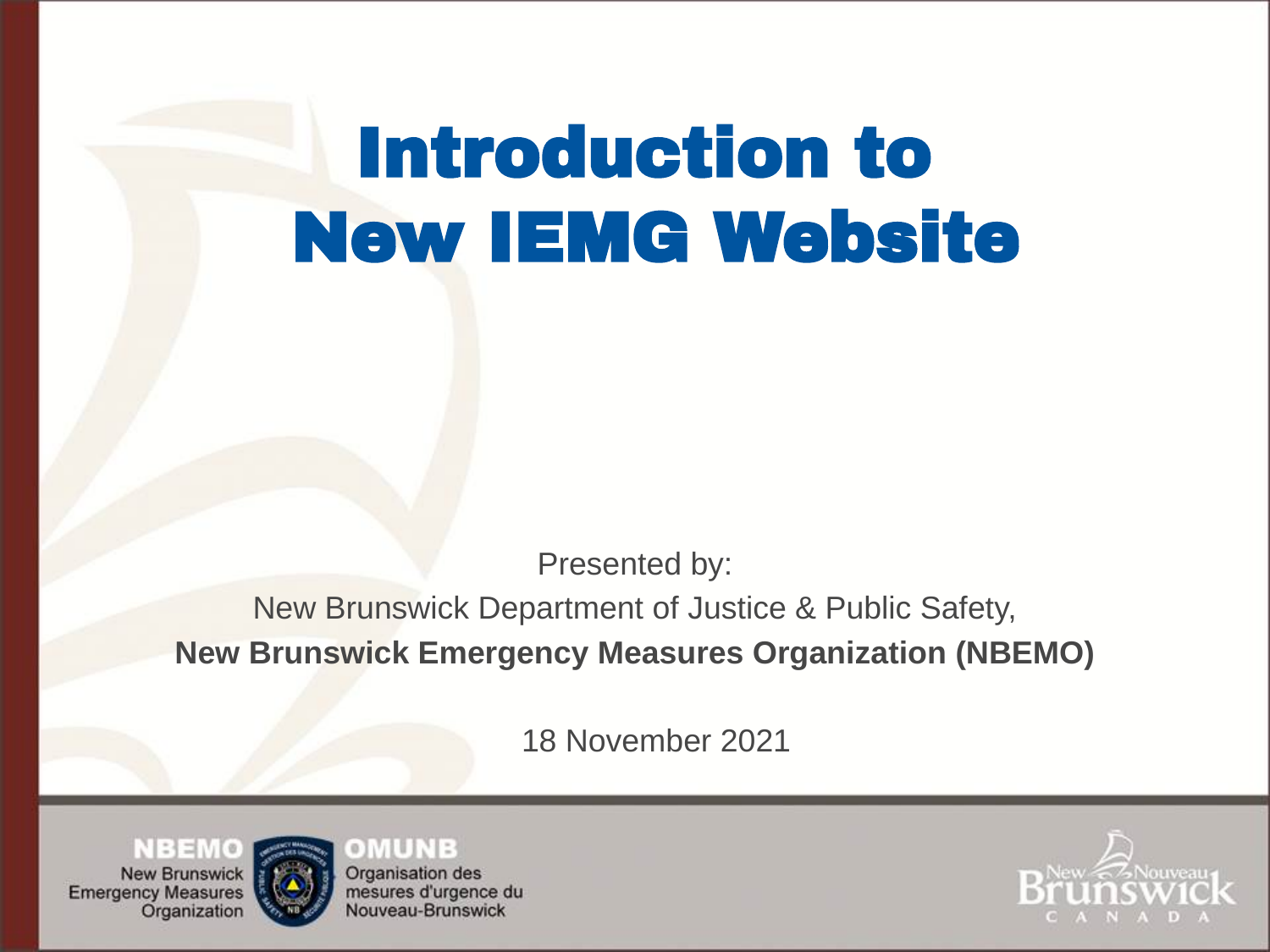

# Introduction to New IEMG Website
Presented by:
New Brunswick Department of Justice & Public Safety,
New Brunswick Emergency Measures Organization (NBEMO)

18 November 2021